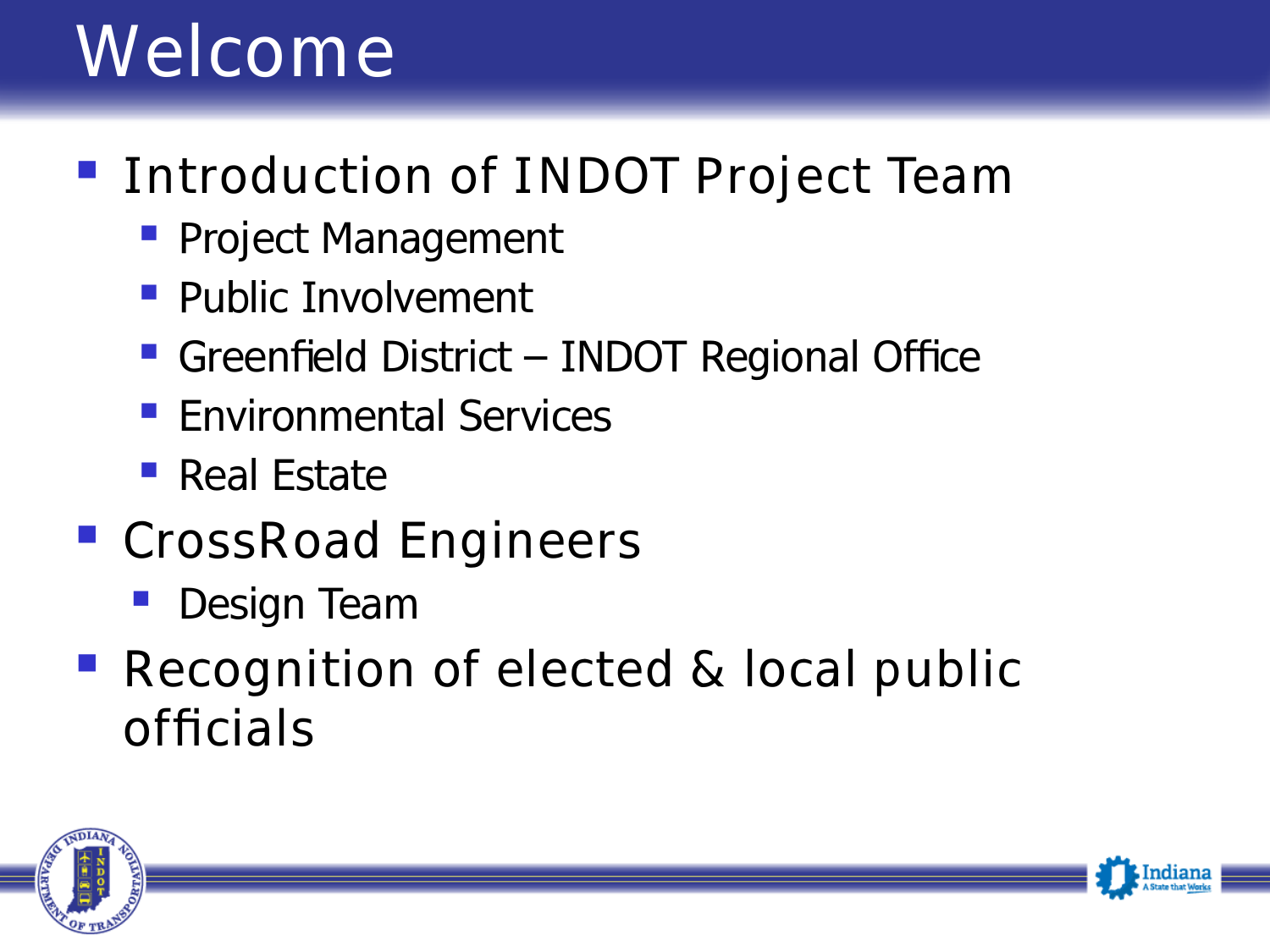

Welcome
Introduction of INDOT Project Team
Project Management
Public Involvement
Greenfield District – INDOT Regional Office
Environmental Services
Real Estate
CrossRoad Engineers
Design Team
Recognition of elected & local public officials